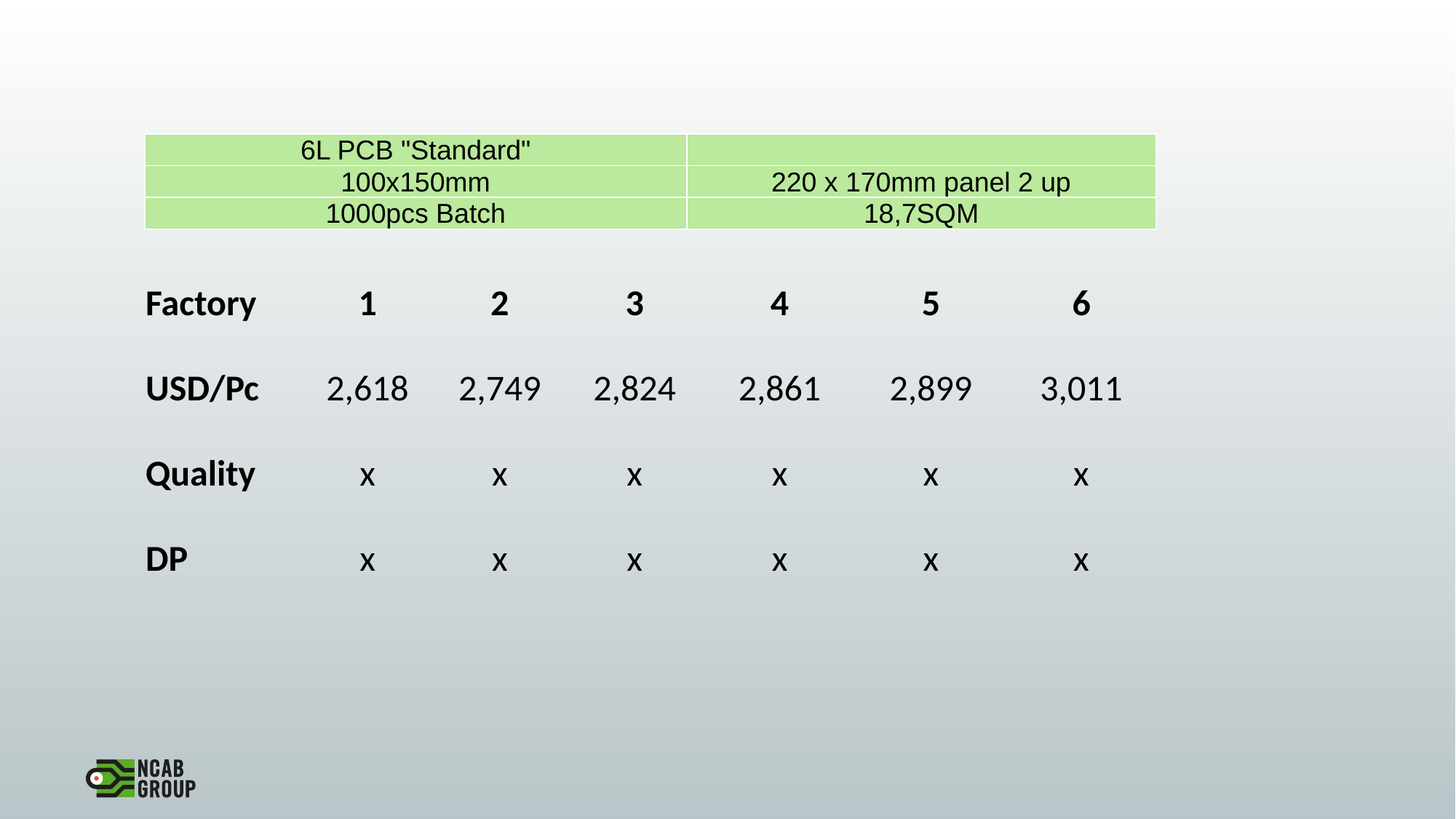

| 6L PCB "Standard" |  |
| --- | --- |
| 100x150mm | 220 x 170mm panel 2 up |
| 1000pcs Batch | 18,7SQM |
| Factory | 1 | 2 | 3 | 4 | 5 | 6 |
| --- | --- | --- | --- | --- | --- | --- |
| USD/Pc | 2,618 | 2,749 | 2,824 | 2,861 | 2,899 | 3,011 |
| Quality | x | x | x | x | x | x |
| DP | x | x | x | x | x | x |